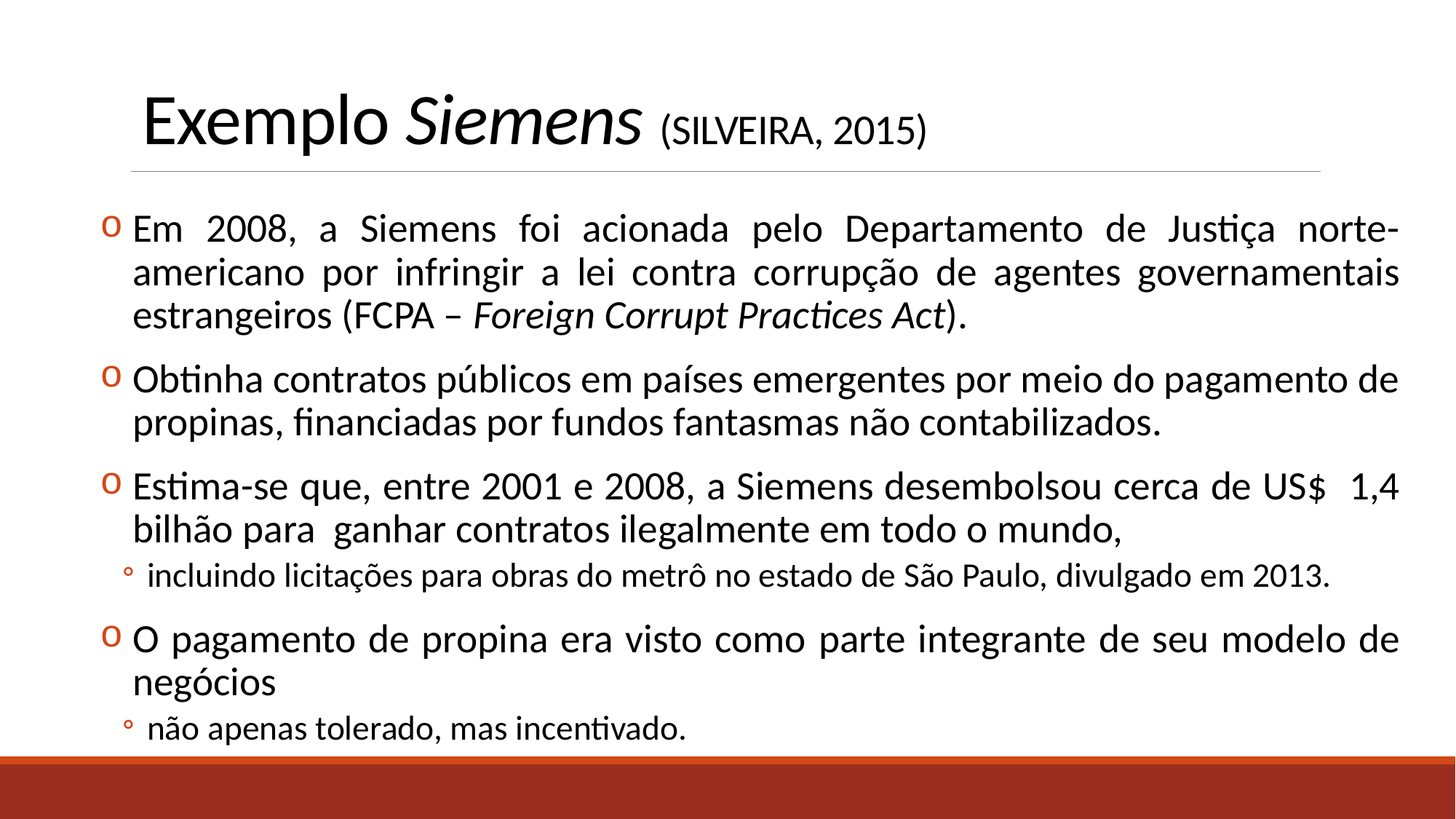

# Exemplo Siemens (SILVEIRA, 2015)
Em 2008, a Siemens foi acionada pelo Departamento de Justiça norte-americano por infringir a lei contra corrupção de agentes governamentais estrangeiros (FCPA – Foreign Corrupt Practices Act).
Obtinha contratos públicos em países emergentes por meio do pagamento de propinas, financiadas por fundos fantasmas não contabilizados.
Estima-se que, entre 2001 e 2008, a Siemens desembolsou cerca de US$  1,4 bilhão para  ganhar contratos ilegalmente em todo o mundo,
incluindo licitações para obras do metrô no estado de São Paulo, divulgado em 2013.
O pagamento de propina era visto como parte integrante de seu modelo de negócios
não apenas tolerado, mas incentivado.